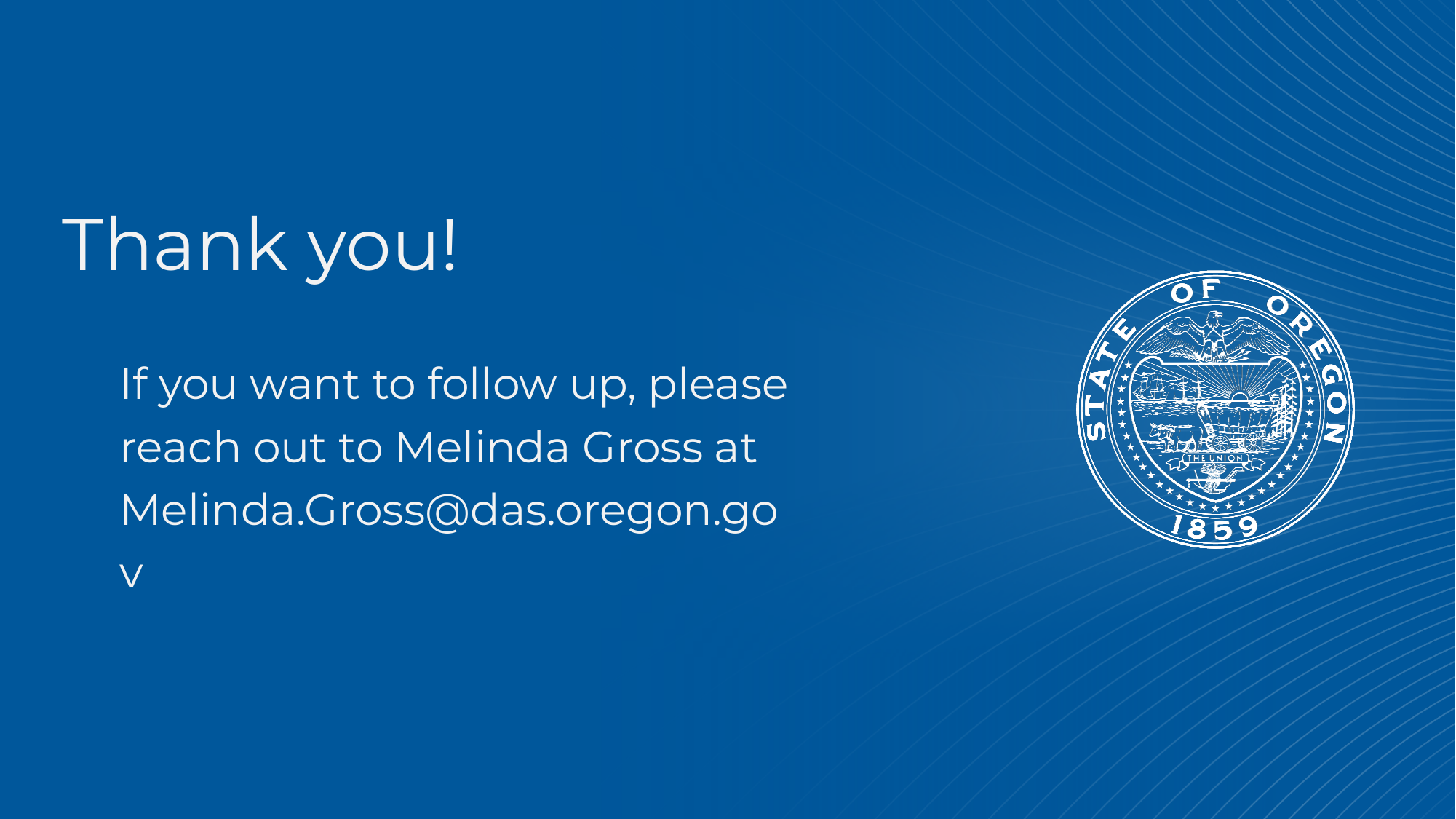

# Thank you!
If you want to follow up, please reach out to Melinda Gross at Melinda.Gross@das.oregon.gov